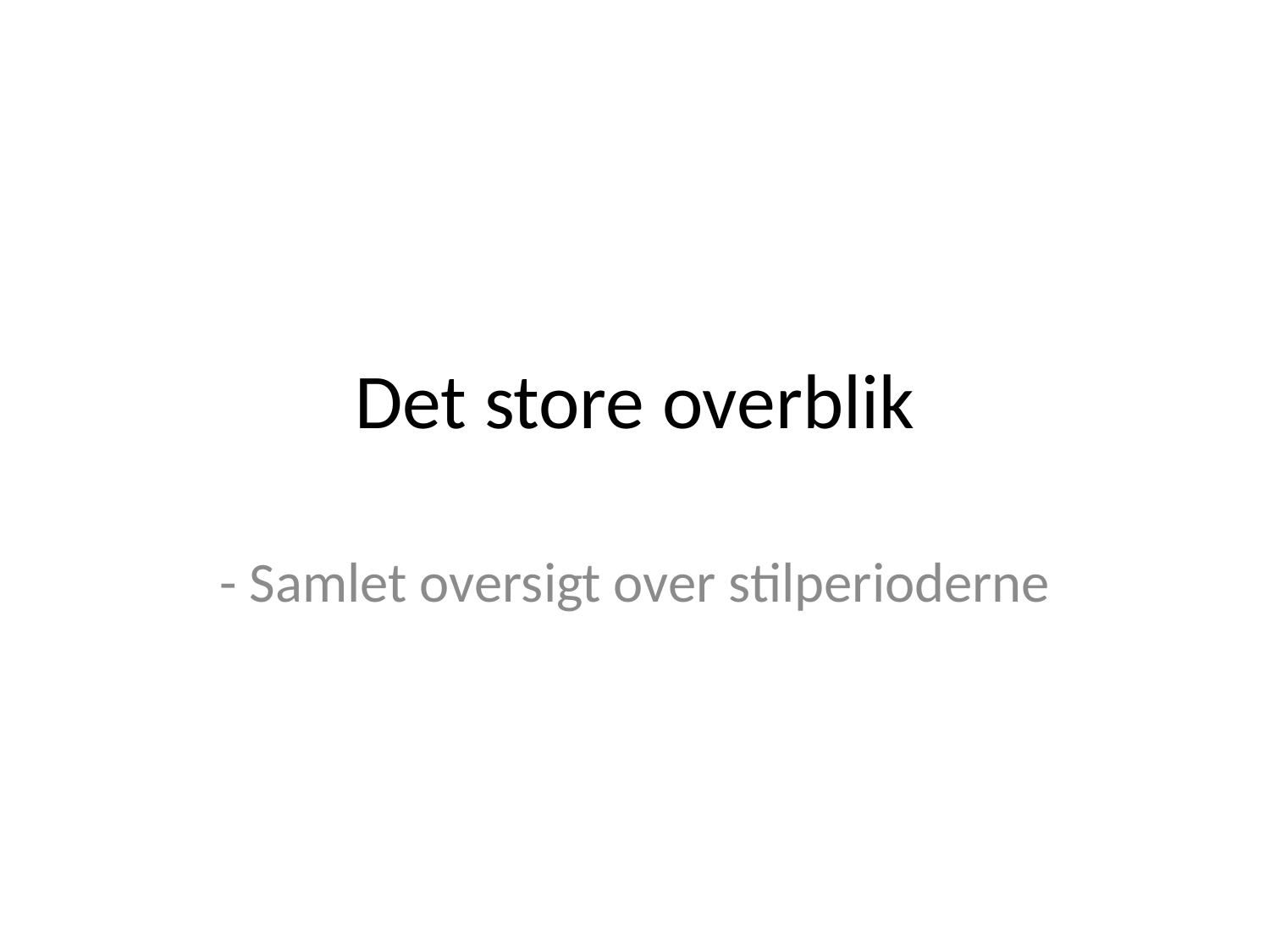

# Det store overblik
- Samlet oversigt over stilperioderne